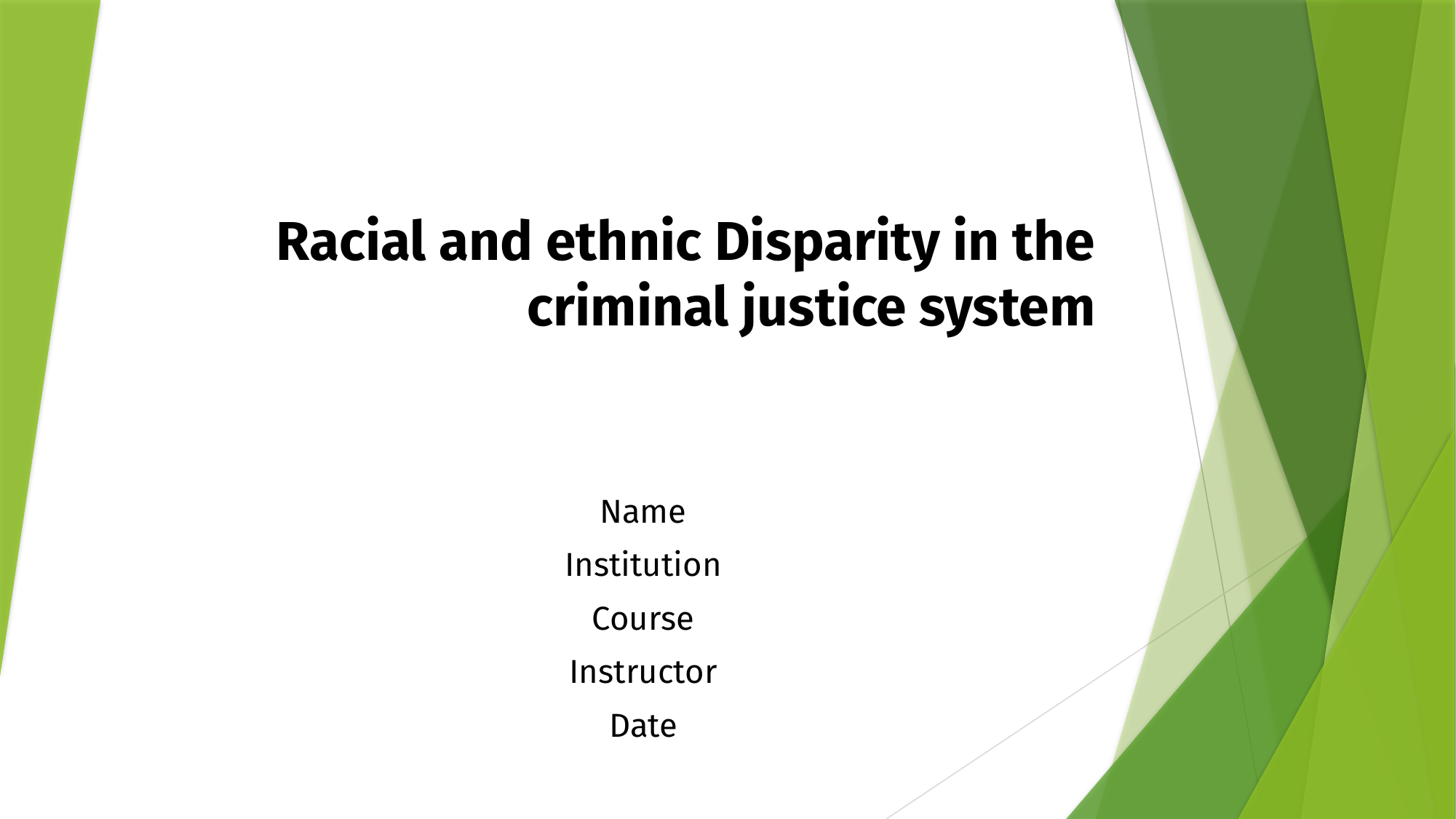

# Racial and ethnic Disparity in the criminal justice system
Name
Institution
Course
Instructor
Date